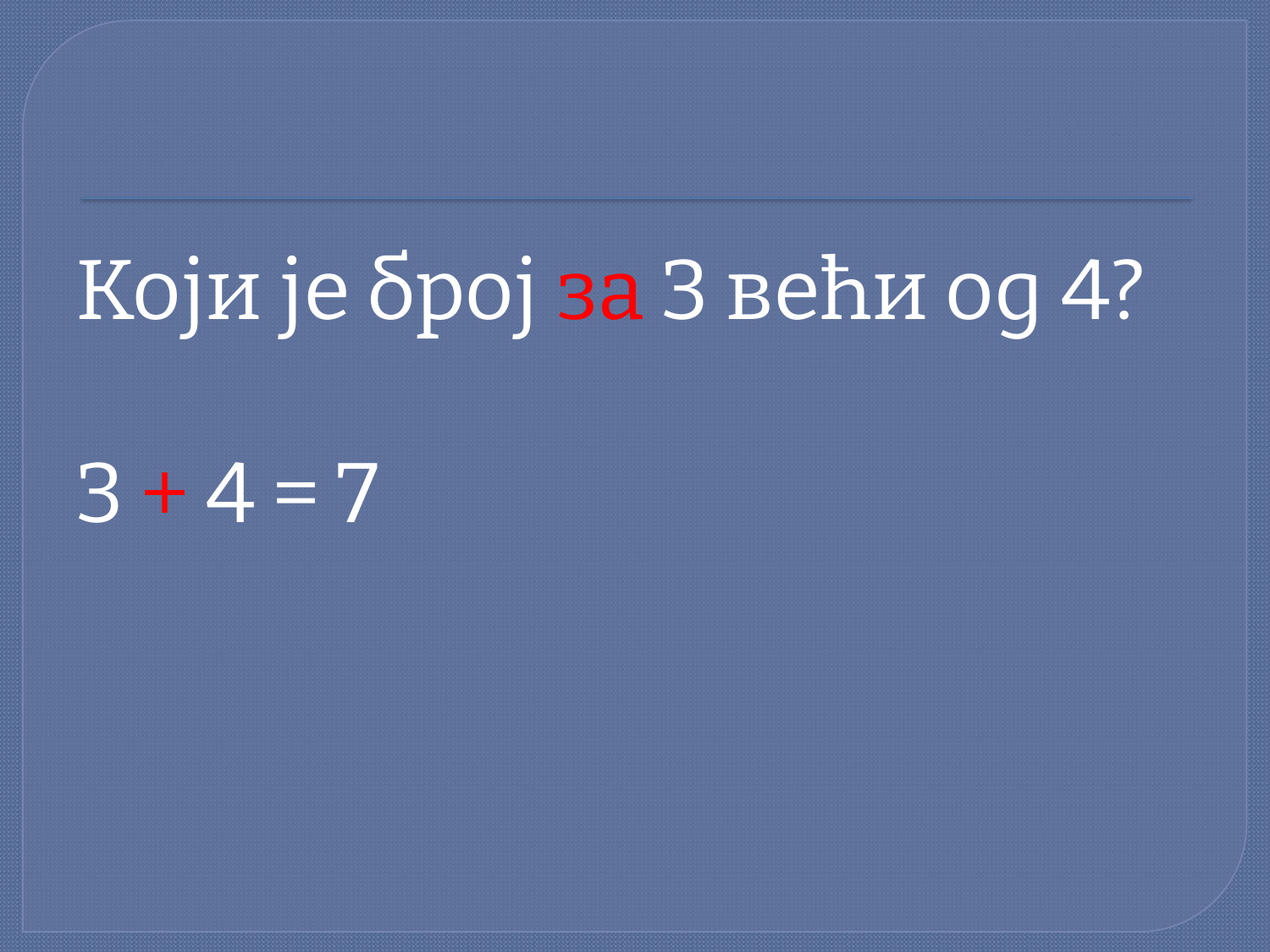

Који је број за 3 већи од 4?

3 + 4 = 7